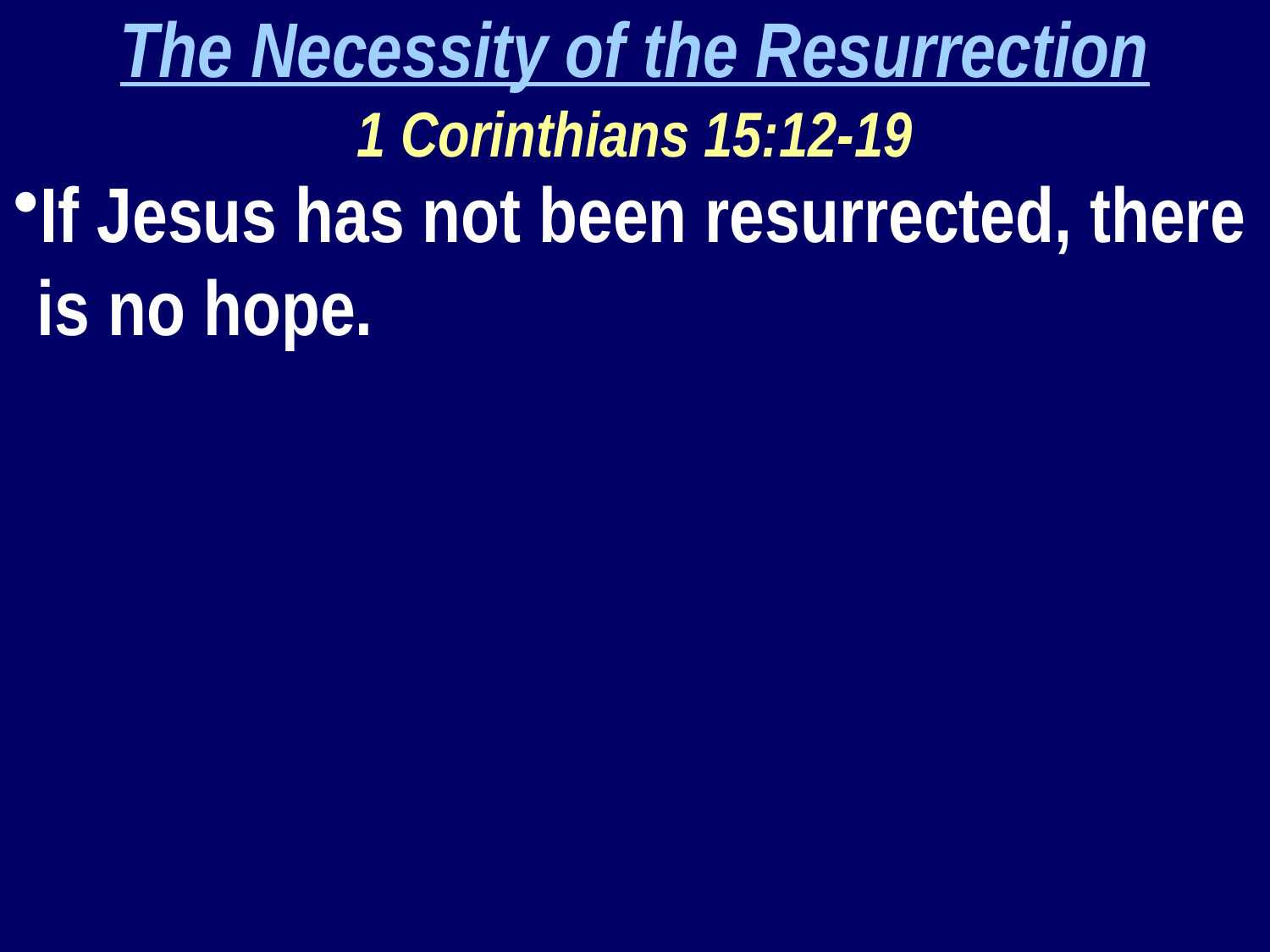

The Necessity of the Resurrection
1 Corinthians 15:12-19
If Jesus has not been resurrected, there is no hope.